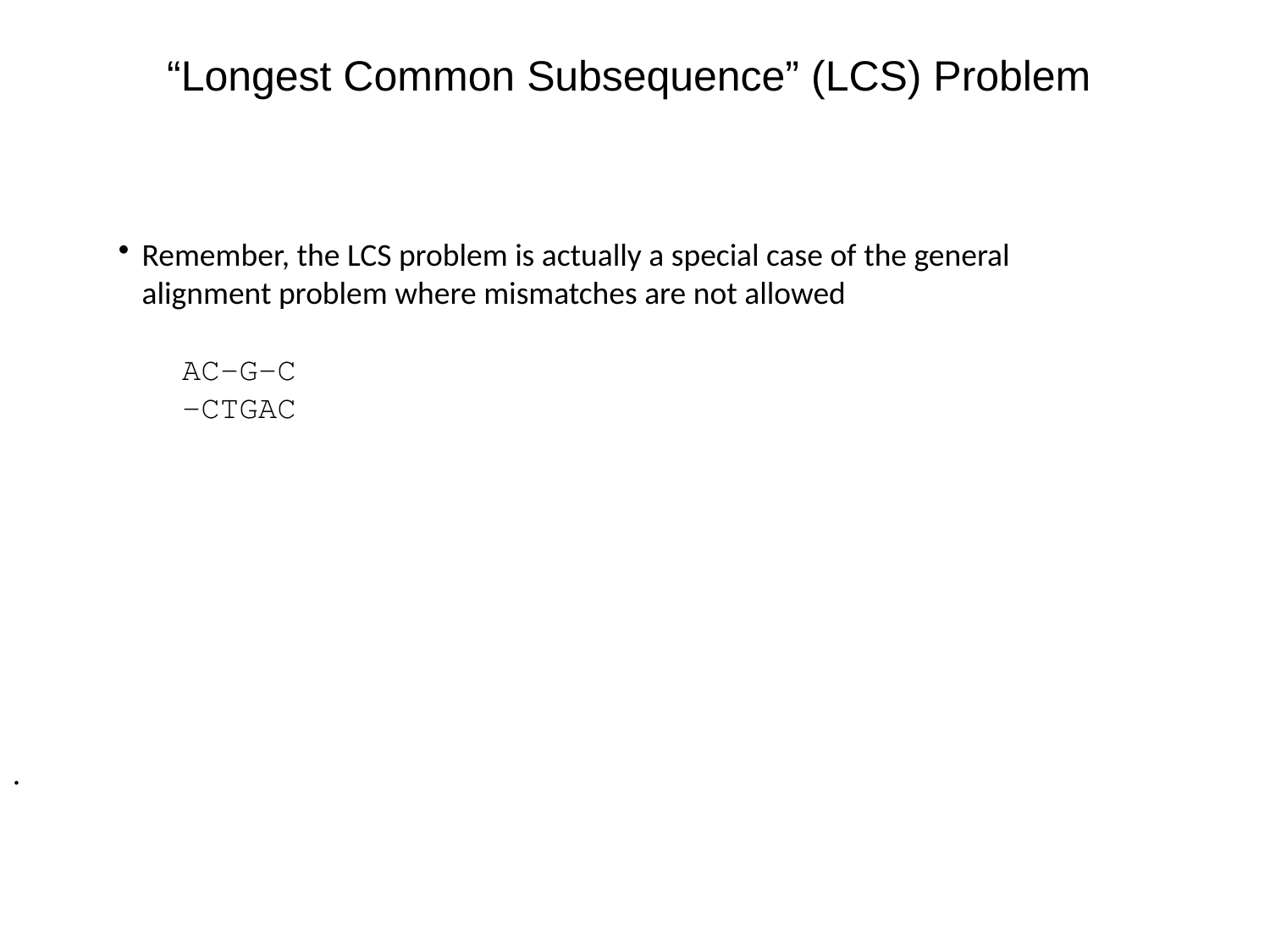

# “Longest Common Subsequence” (LCS) Problem

Remember, the LCS problem is actually a special case of the general alignment problem where mismatches are not allowed

AC-G-C
-CTGAC

.